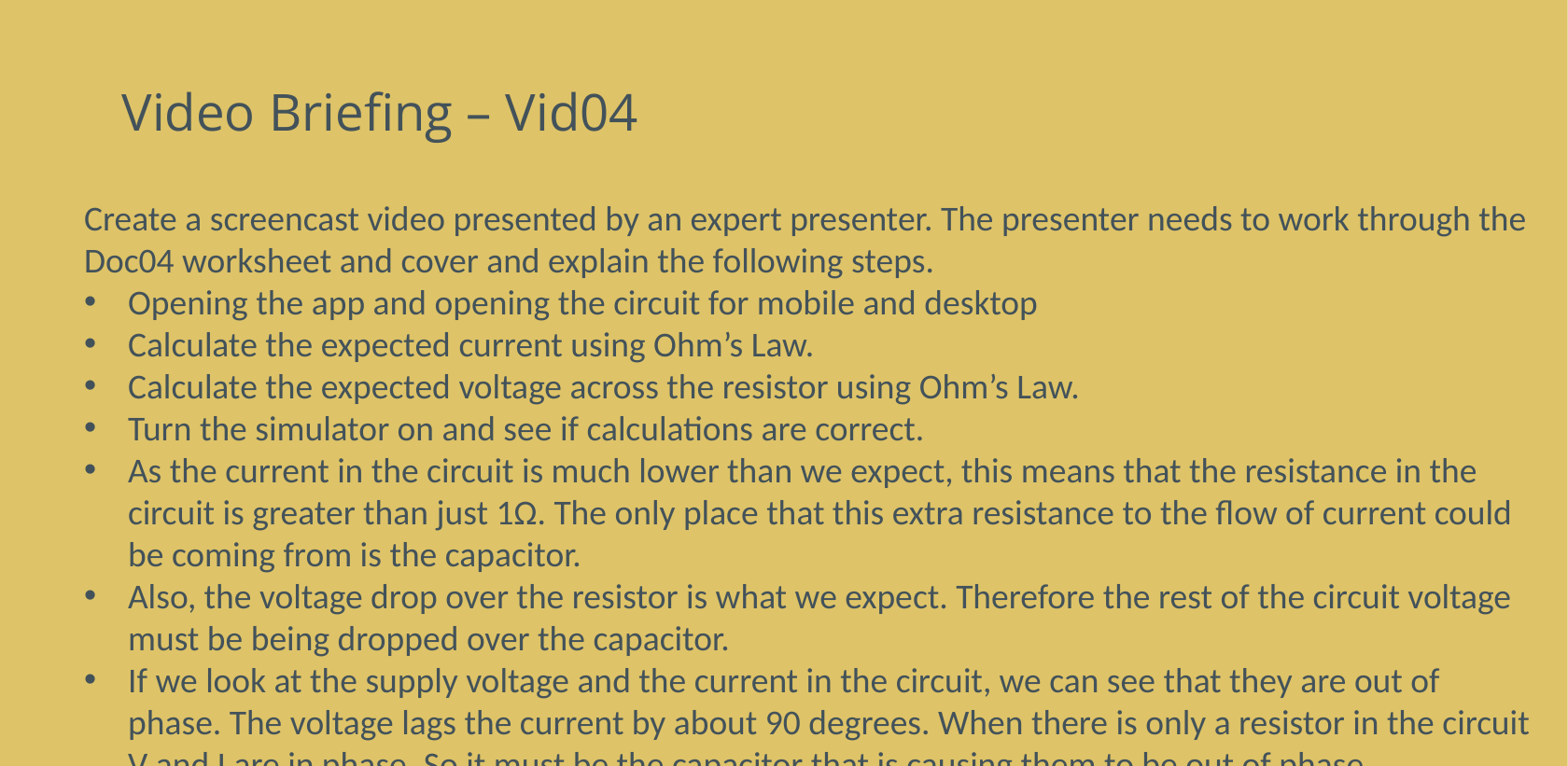

# Video Briefing – Vid04
Create a screencast video presented by an expert presenter. The presenter needs to work through the Doc04 worksheet and cover and explain the following steps.
Opening the app and opening the circuit for mobile and desktop
Calculate the expected current using Ohm’s Law.
Calculate the expected voltage across the resistor using Ohm’s Law.
Turn the simulator on and see if calculations are correct.
As the current in the circuit is much lower than we expect, this means that the resistance in the circuit is greater than just 1Ω. The only place that this extra resistance to the flow of current could be coming from is the capacitor.
Also, the voltage drop over the resistor is what we expect. Therefore the rest of the circuit voltage must be being dropped over the capacitor.
If we look at the supply voltage and the current in the circuit, we can see that they are out of phase. The voltage lags the current by about 90 degrees. When there is only a resistor in the circuit V and I are in phase. So it must be the capacitor that is causing them to be out of phase.